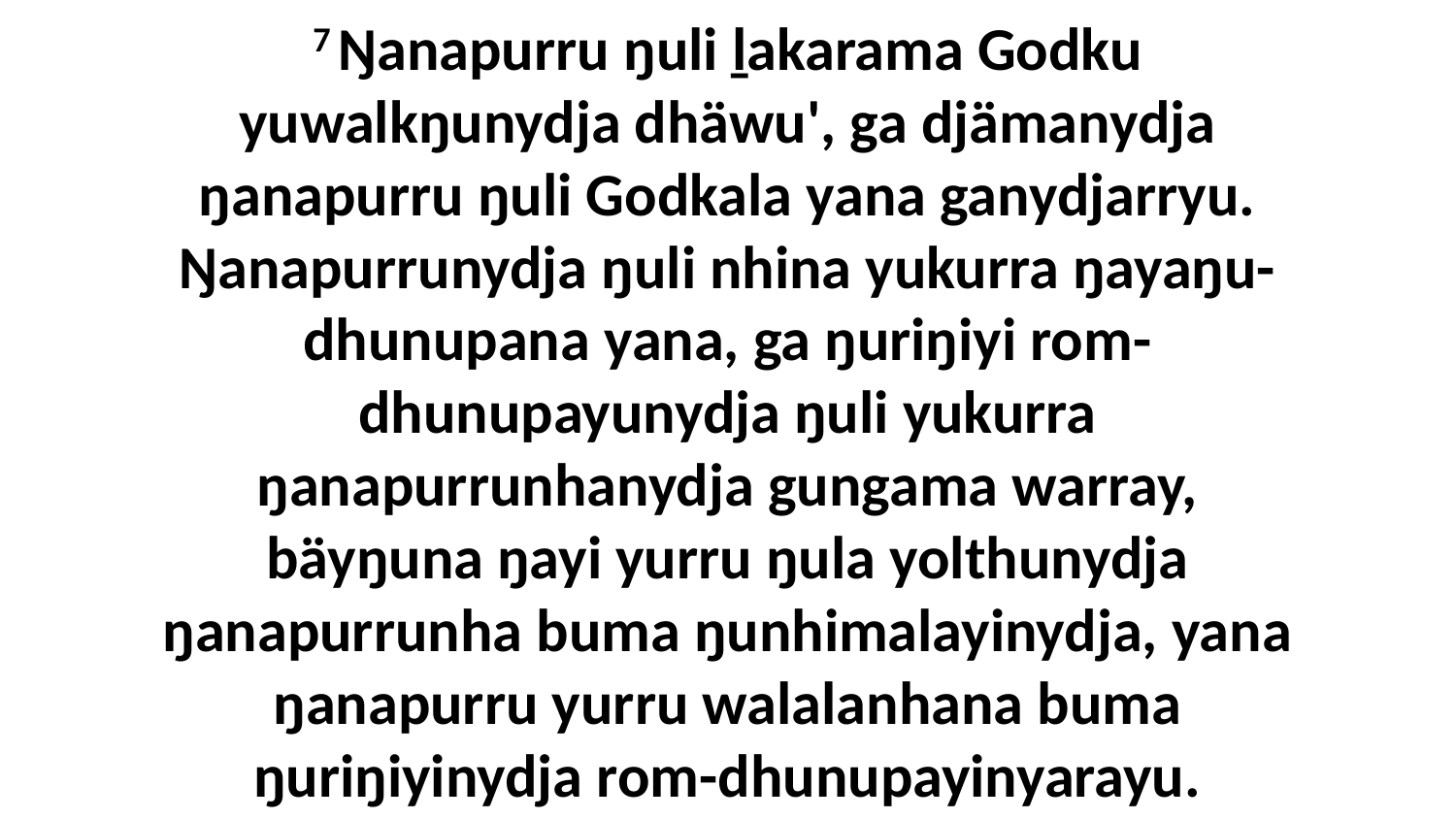

7 Ŋanapurru ŋuli ḻakarama Godku yuwalkŋunydja dhäwu', ga djämanydja ŋanapurru ŋuli Godkala yana ganydjarryu. Ŋanapurrunydja ŋuli nhina yukurra ŋayaŋu-dhunupana yana, ga ŋuriŋiyi rom-dhunupayunydja ŋuli yukurra ŋanapurrunhanydja gungama warray, bäyŋuna ŋayi yurru ŋula yolthunydja ŋanapurrunha buma ŋunhimalayinydja, yana ŋanapurru yurru walalanhana buma ŋuriŋiyinydja rom-dhunupayinyarayu.